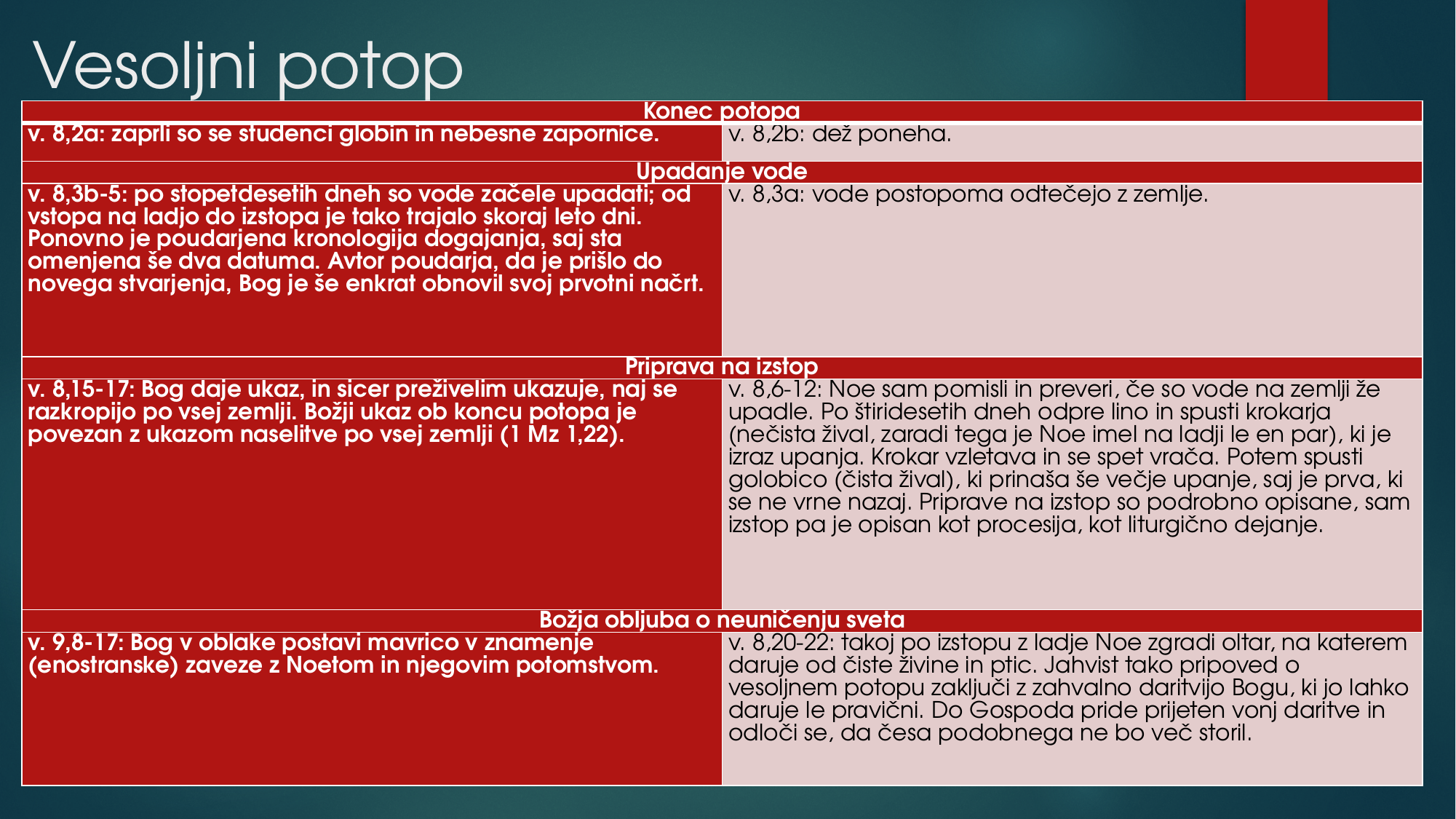

# Vesoljni potop
| Konec potopa |  |
| --- | --- |
| v. 8,2a: zaprli so se studenci globin in nebesne zapornice. | v. 8,2b: dež poneha. |
| Upadanje vode |  |
| v. 8,3b-5: po stopetdesetih dneh so vode začele upadati; od vstopa na ladjo do izstopa je tako trajalo skoraj leto dni. Ponovno je poudarjena kronologija dogajanja, saj sta omenjena še dva datuma. Avtor poudarja, da je prišlo do novega stvarjenja, Bog je še enkrat obnovil svoj prvotni načrt. | v. 8,3a: vode postopoma odtečejo z zemlje. |
| Priprava na izstop |  |
| v. 8,15-17: Bog daje ukaz, in sicer preživelim ukazuje, naj se razkropijo po vsej zemlji. Božji ukaz ob koncu potopa je povezan z ukazom naselitve po vsej zemlji (1 Mz 1,22). | v. 8,6-12: Noe sam pomisli in preveri, če so vode na zemlji že upadle. Po štiridesetih dneh odpre lino in spusti krokarja (nečista žival, zaradi tega je Noe imel na ladji le en par), ki je izraz upanja. Krokar vzletava in se spet vrača. Potem spusti golobico (čista žival), ki prinaša še večje upanje, saj je prva, ki se ne vrne nazaj. Priprave na izstop so podrobno opisane, sam izstop pa je opisan kot procesija, kot liturgično dejanje. |
| Božja obljuba o neuničenju sveta |  |
| v. 9,8-17: Bog v oblake postavi mavrico v znamenje (enostranske) zaveze z Noetom in njegovim potomstvom. | v. 8,20-22: takoj po izstopu z ladje Noe zgradi oltar, na katerem daruje od čiste živine in ptic. Jahvist tako pripoved o vesoljnem potopu zaključi z zahvalno daritvijo Bogu, ki jo lahko daruje le pravični. Do Gospoda pride prijeten vonj daritve in odloči se, da česa podobnega ne bo več storil. |